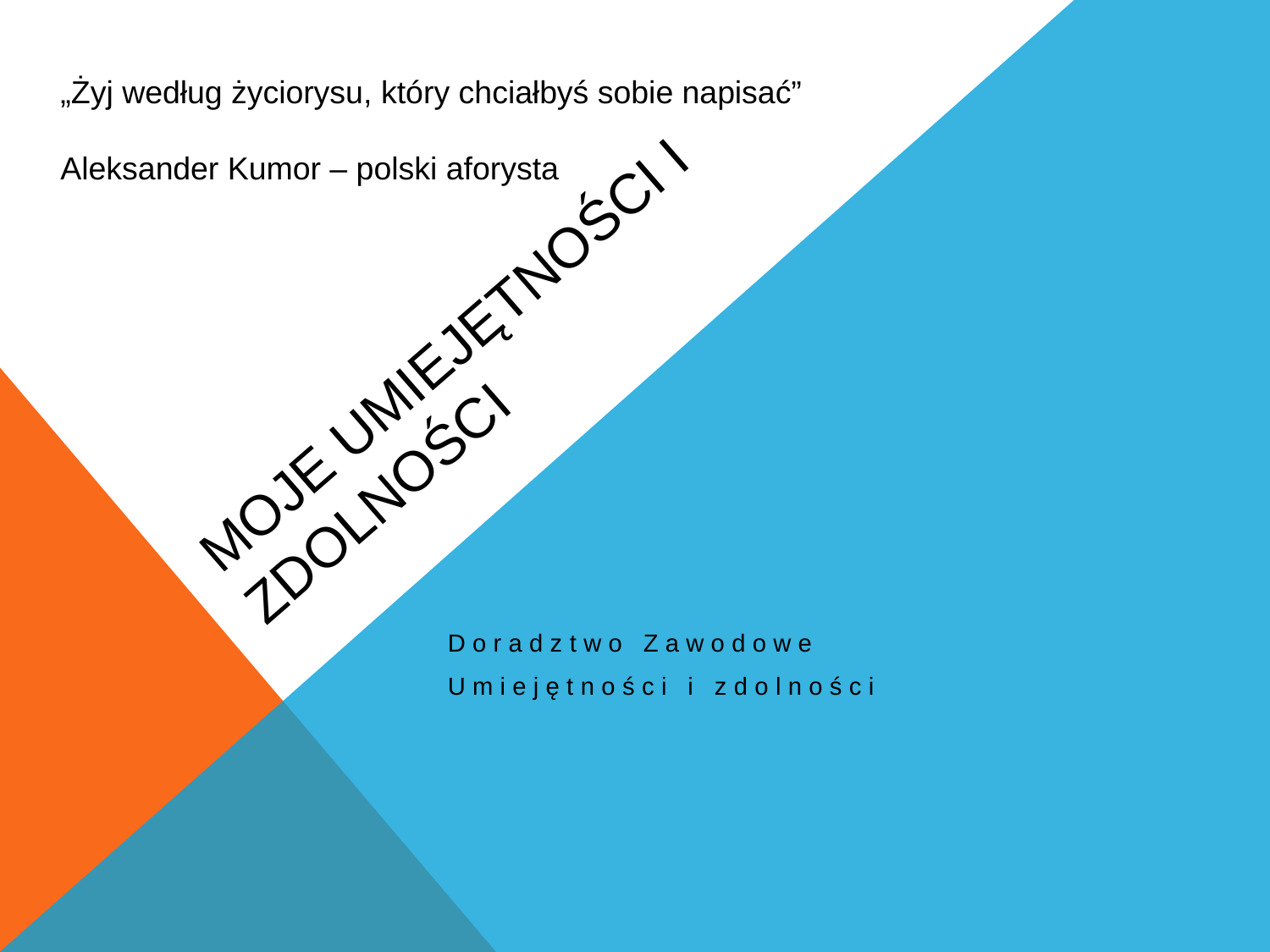

„Żyj według życiorysu, który chciałbyś sobie napisać”
Aleksander Kumor – polski aforysta
# Moje umiejętności i zdolności
Doradztwo Zawodowe
Umiejętności i zdolności